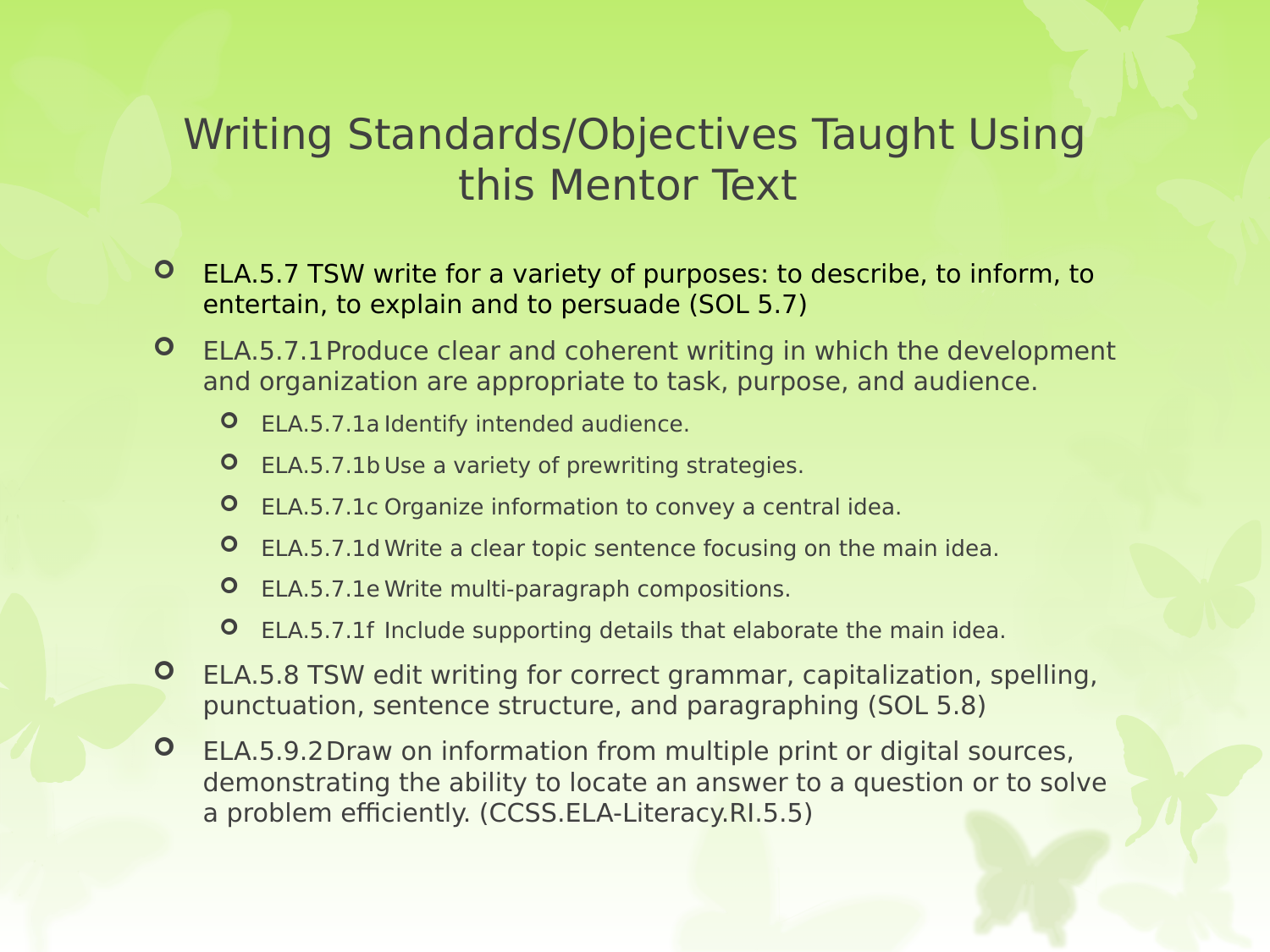

# Writing Standards/Objectives Taught Using this Mentor Text
ELA.5.7 TSW write for a variety of purposes: to describe, to inform, to entertain, to explain and to persuade (SOL 5.7)
ELA.5.7.1	Produce clear and coherent writing in which the development and organization are appropriate to task, purpose, and audience.
ELA.5.7.1a	Identify intended audience.
ELA.5.7.1b	Use a variety of prewriting strategies.
ELA.5.7.1c	Organize information to convey a central idea.
ELA.5.7.1d	Write a clear topic sentence focusing on the main idea.
ELA.5.7.1e	Write multi-paragraph compositions.
ELA.5.7.1f	Include supporting details that elaborate the main idea.
ELA.5.8 TSW edit writing for correct grammar, capitalization, spelling, punctuation, sentence structure, and paragraphing (SOL 5.8)
ELA.5.9.2	Draw on information from multiple print or digital sources, demonstrating the ability to locate an answer to a question or to solve a problem efficiently. (CCSS.ELA-Literacy.RI.5.5)